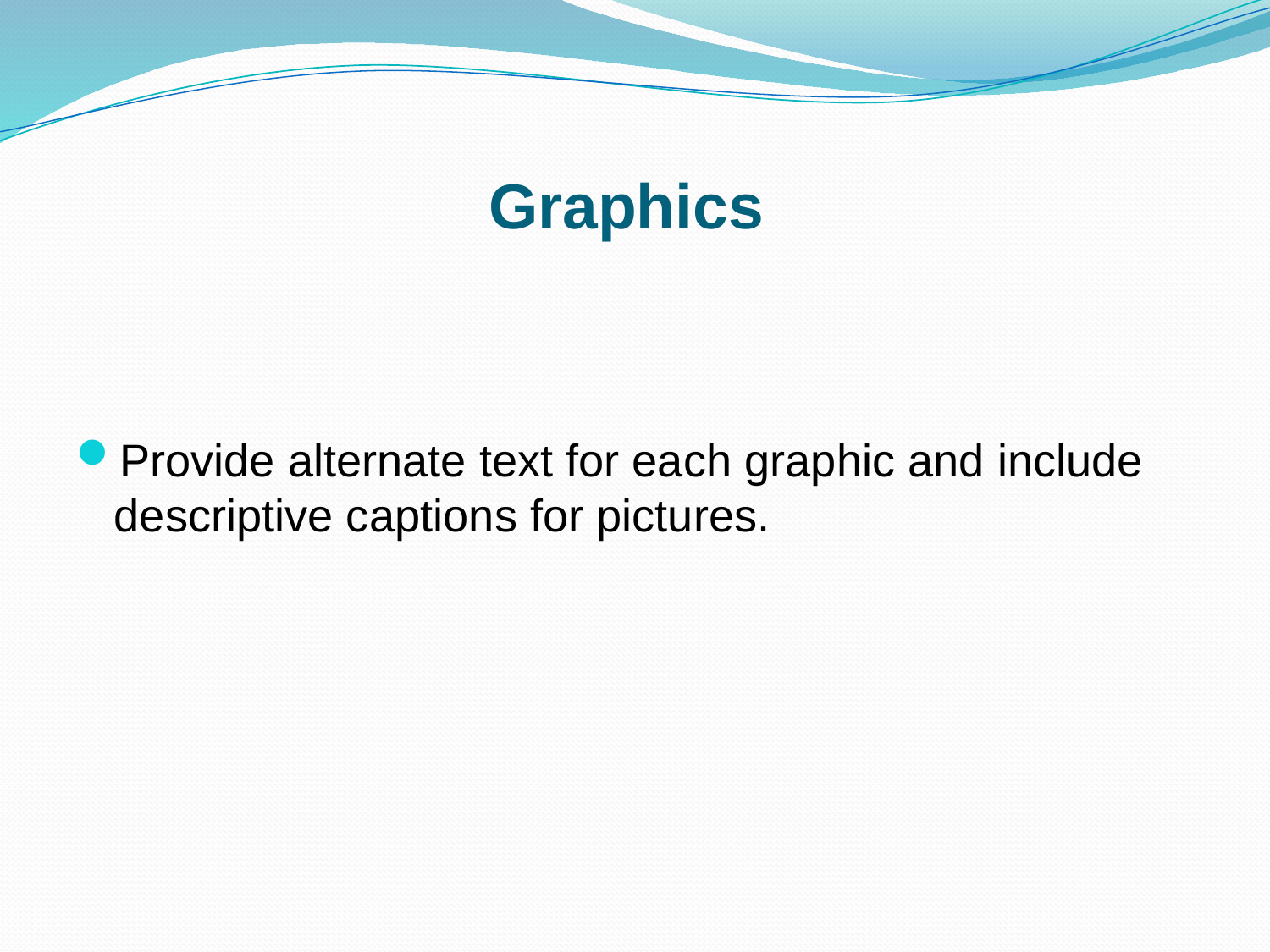

# Graphics

Provide alternate text for each graphic and include descriptive captions for pictures.